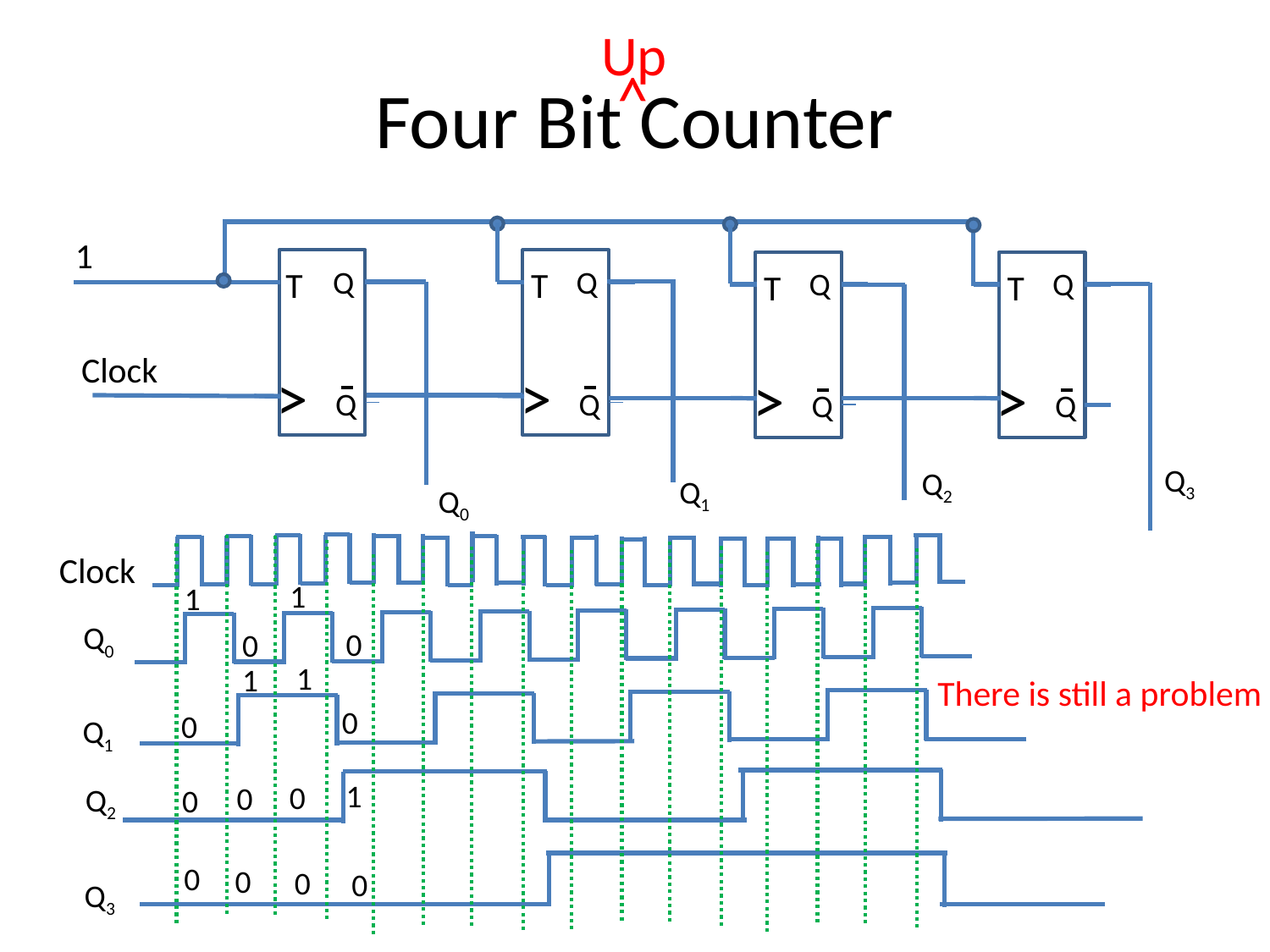

Up
# Four Bit Counter
>

1

Q
T
>
Q

Q
T
>
Q

Q
T
>
Q

Q
T
>
Q
Clock

Q3
Q2
Q1
Q0
Clock
1
1
Q0
0
0
1
1
There is still a problem
0
0
Q1
1
0
0
Q2
0
0
0
0
0
Q3